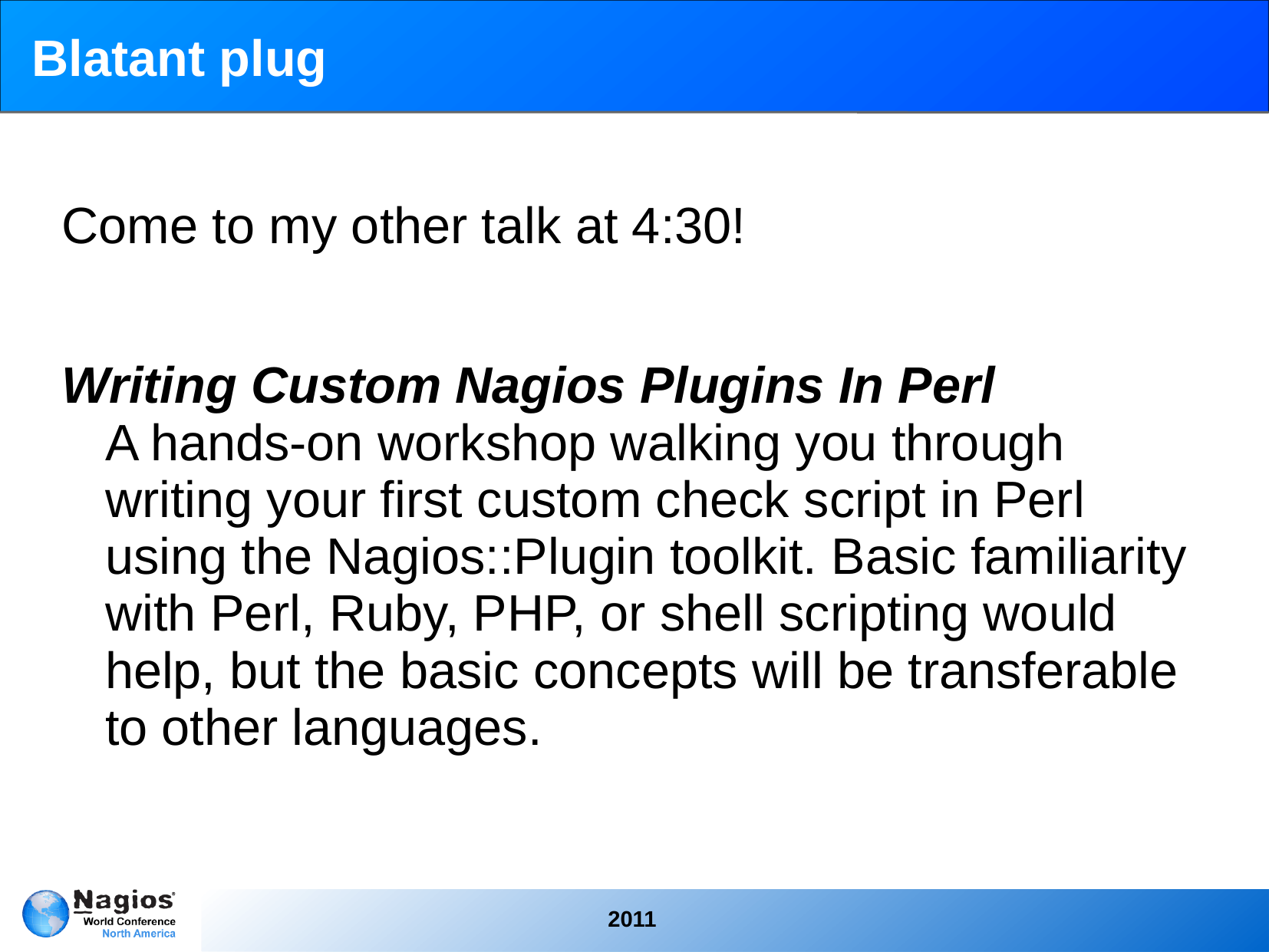

# Blatant plug
Come to my other talk at 4:30!

Writing Custom Nagios Plugins In Perl
A hands-on workshop walking you through writing your first custom check script in Perl using the Nagios::Plugin toolkit. Basic familiarity with Perl, Ruby, PHP, or shell scripting would help, but the basic concepts will be transferable to other languages.

2011